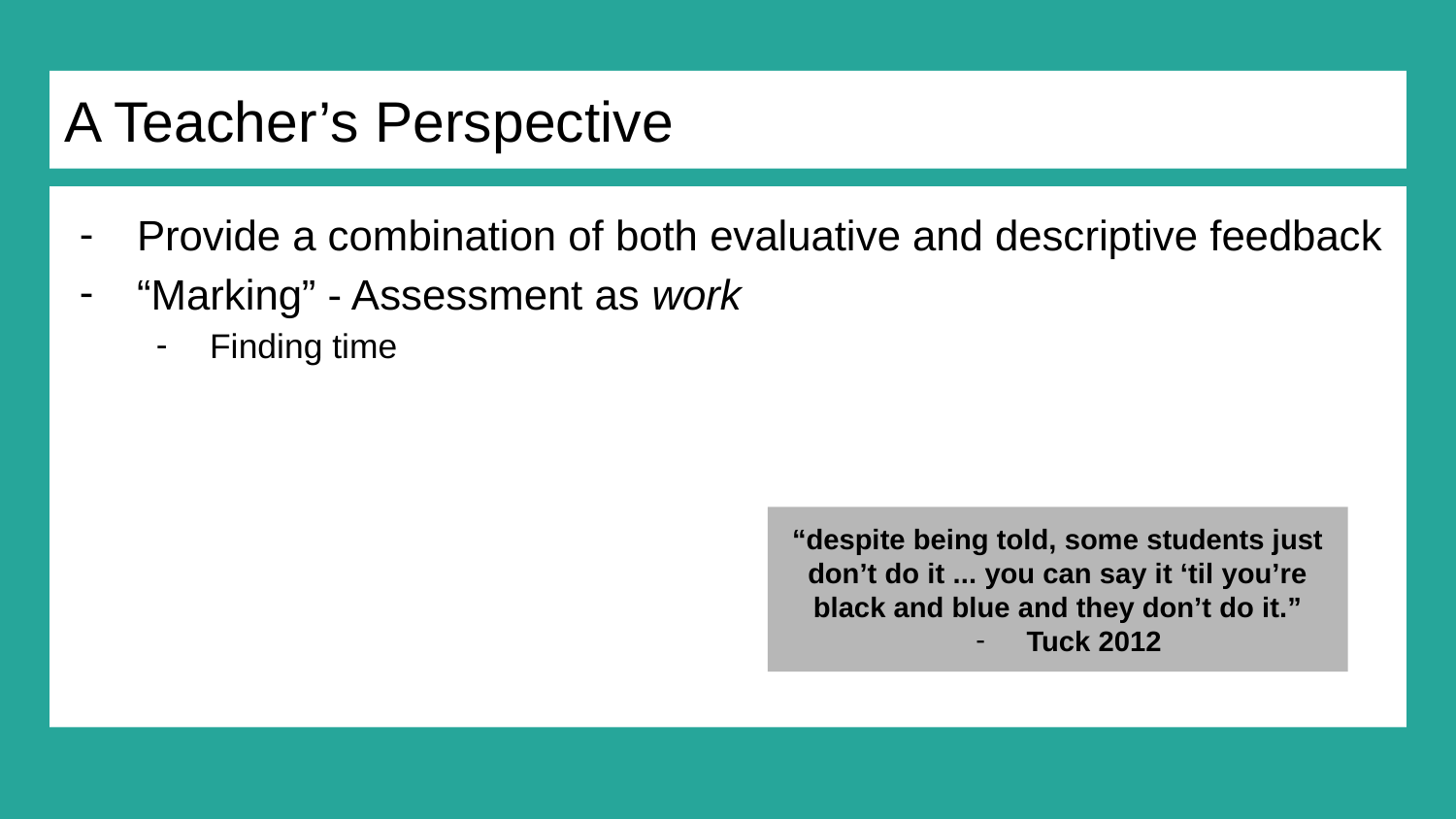

# A Teacher’s Perspective
Provide a combination of both evaluative and descriptive feedback
“Marking” - Assessment as work
Finding time
“despite being told, some students just don’t do it ... you can say it ‘til you’re black and blue and they don’t do it.”
Tuck 2012